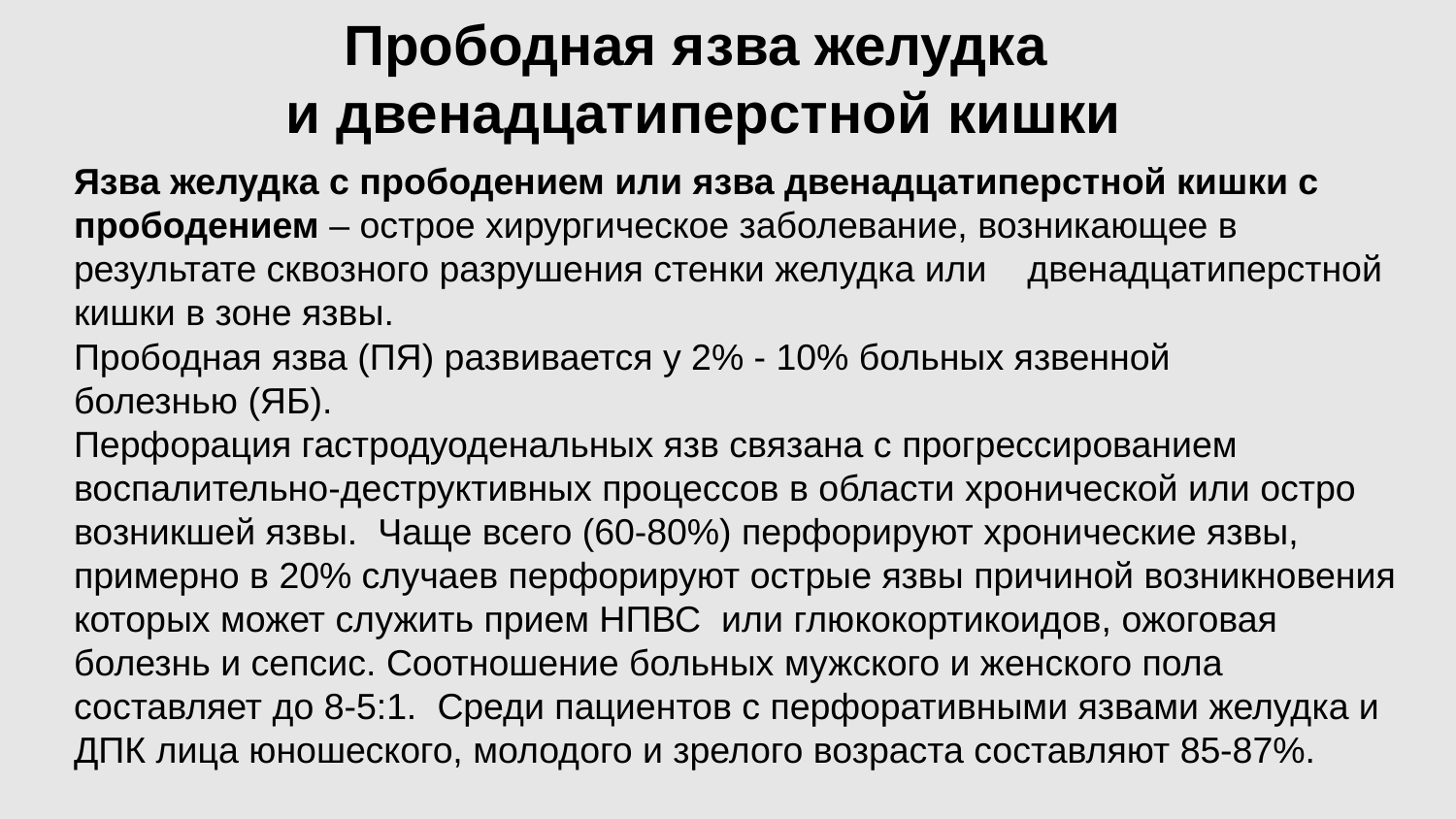

Прободная язва желудка
и двенадцатиперстной кишки
Язва желудка с прободением или язва двенадцатиперстной кишки с прободением – острое хирургическое заболевание, возникающее в результате сквозного разрушения стенки желудка или    двенадцатиперстной кишки в зоне язвы.

Прободная язва (ПЯ) развивается у 2% - 10% больных язвенной
болезнью (ЯБ).
Перфорация гастродуоденальных язв связана с прогрессированием воспалительно-деструктивных процессов в области хронической или остро возникшей язвы.  Чаще всего (60-80%) перфорируют хронические язвы, примерно в 20% случаев перфорируют острые язвы причиной возникновения которых может служить прием НПВС  или глюкокортикоидов, ожоговая болезнь и сепсис. Соотношение больных мужского и женского пола составляет до 8-5:1.  Среди пациентов с перфоративными язвами желудка и ДПК лица юношеского, молодого и зрелого возраста составляют 85-87%.